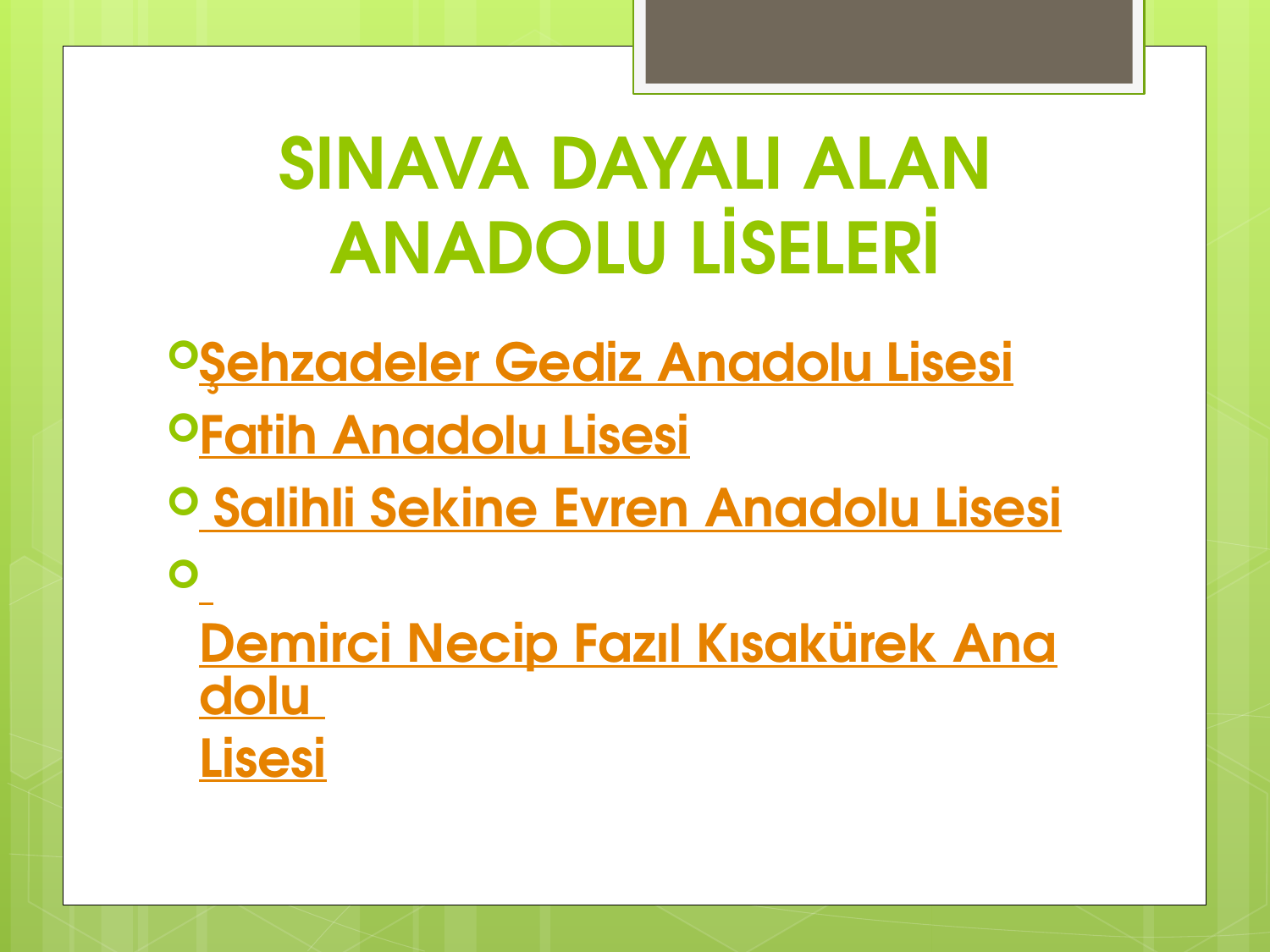

# SINAVA DAYALI ALAN ANADOLU LİSELERİ
Şehzadeler Gediz Anadolu Lisesi
Fatih Anadolu Lisesi
 Salihli Sekine Evren Anadolu Lisesi
 Demirci Necip Fazıl Kısakürek Anadolu Lisesi